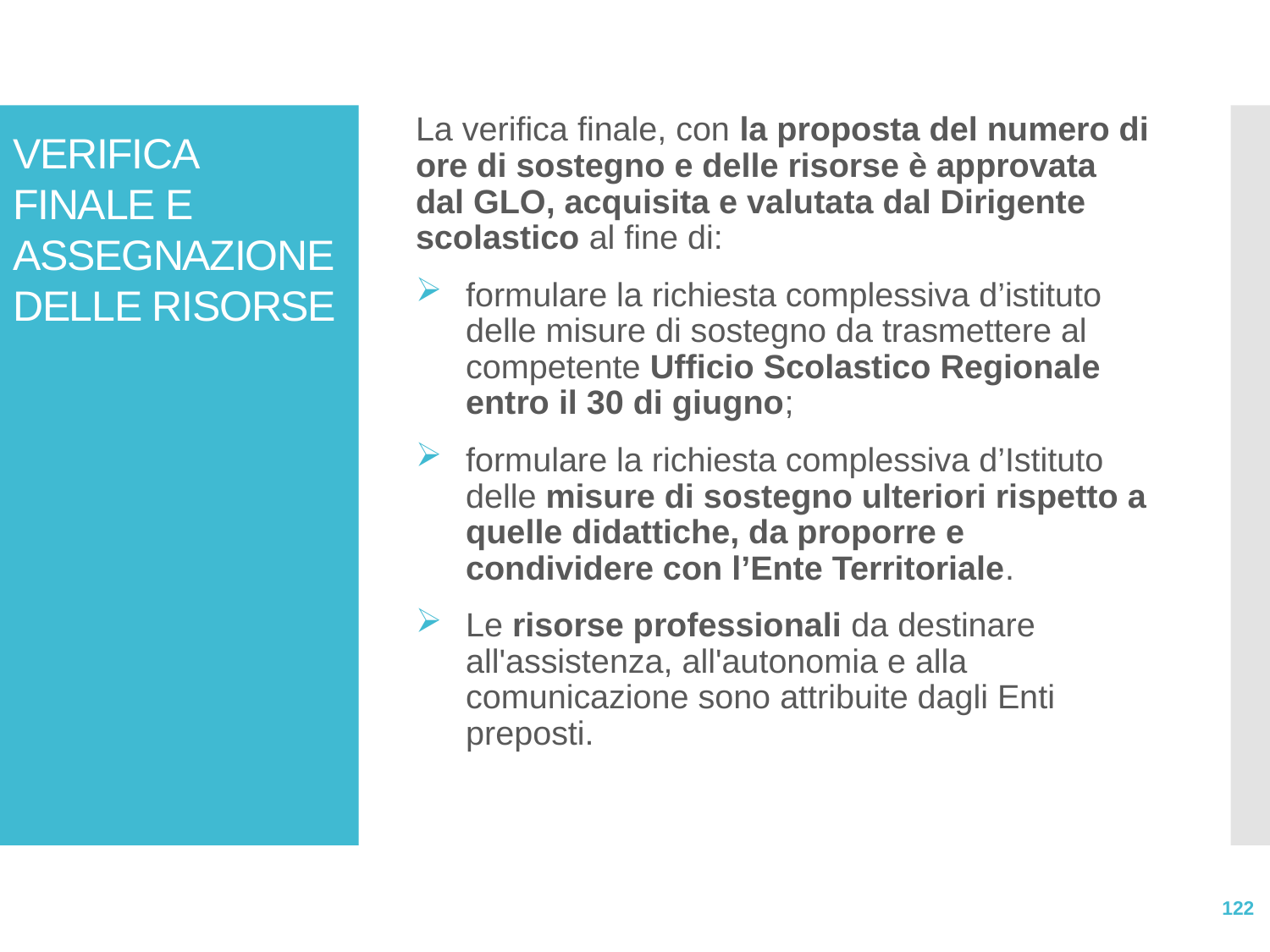

La verifica finale, con la proposta del numero di ore di sostegno e delle risorse è approvata dal GLO, acquisita e valutata dal Dirigente scolastico al fine di:
formulare la richiesta complessiva d’istituto delle misure di sostegno da trasmettere al competente Ufficio Scolastico Regionale entro il 30 di giugno;
formulare la richiesta complessiva d’Istituto delle misure di sostegno ulteriori rispetto a quelle didattiche, da proporre e condividere con l’Ente Territoriale.
Le risorse professionali da destinare all'assistenza, all'autonomia e alla comunicazione sono attribuite dagli Enti preposti.

VERIFICA FINALE E ASSEGNAZIONE DELLE RISORSE
122